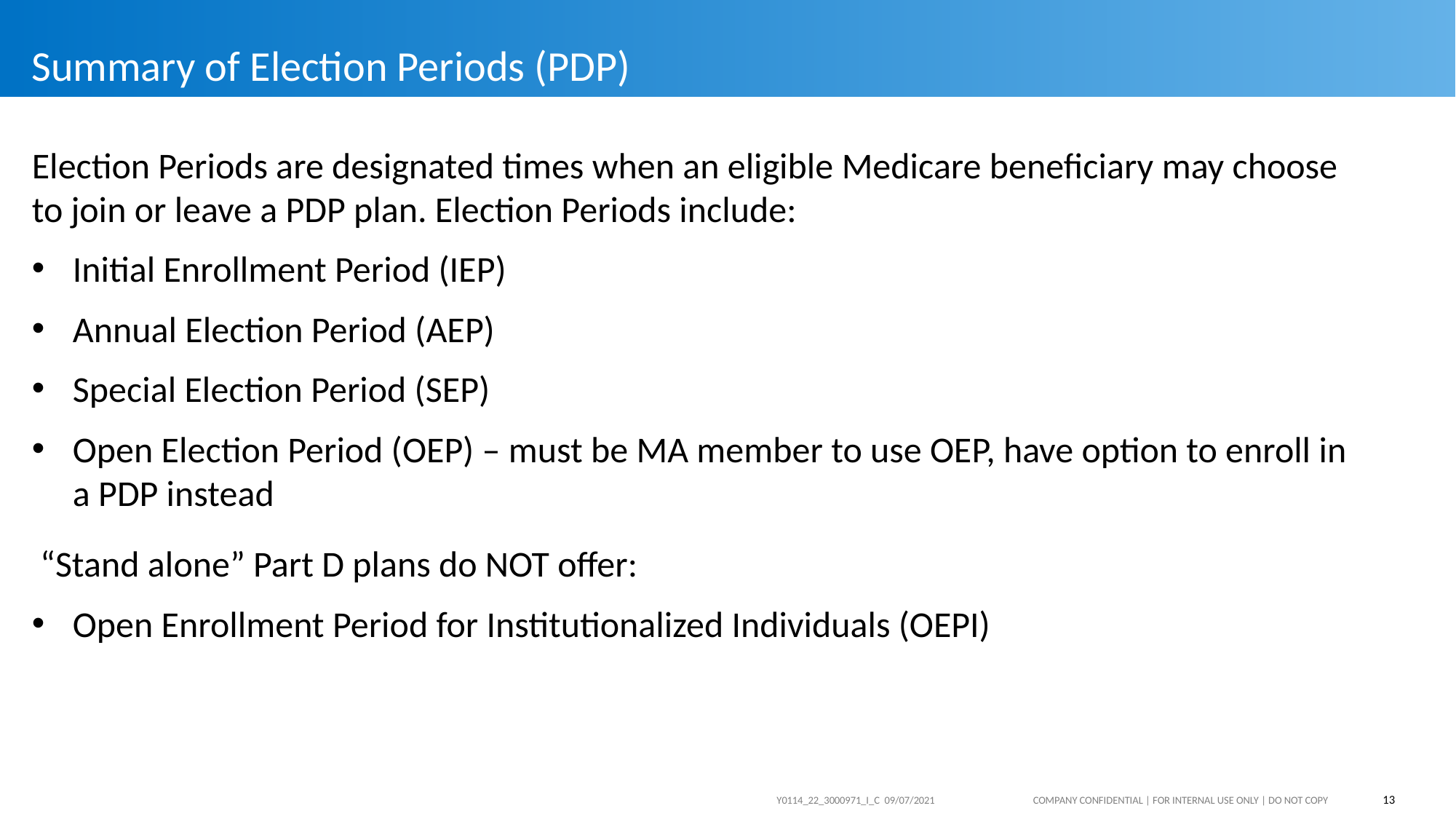

# Summary of Election Periods (PDP)
Election Periods are designated times when an eligible Medicare beneficiary may choose to join or leave a PDP plan. Election Periods include:
Initial Enrollment Period (IEP)
Annual Election Period (AEP)
Special Election Period (SEP)
Open Election Period (OEP) – must be MA member to use OEP, have option to enroll in a PDP instead
 “Stand alone” Part D plans do NOT offer:
Open Enrollment Period for Institutionalized Individuals (OEPI)

13